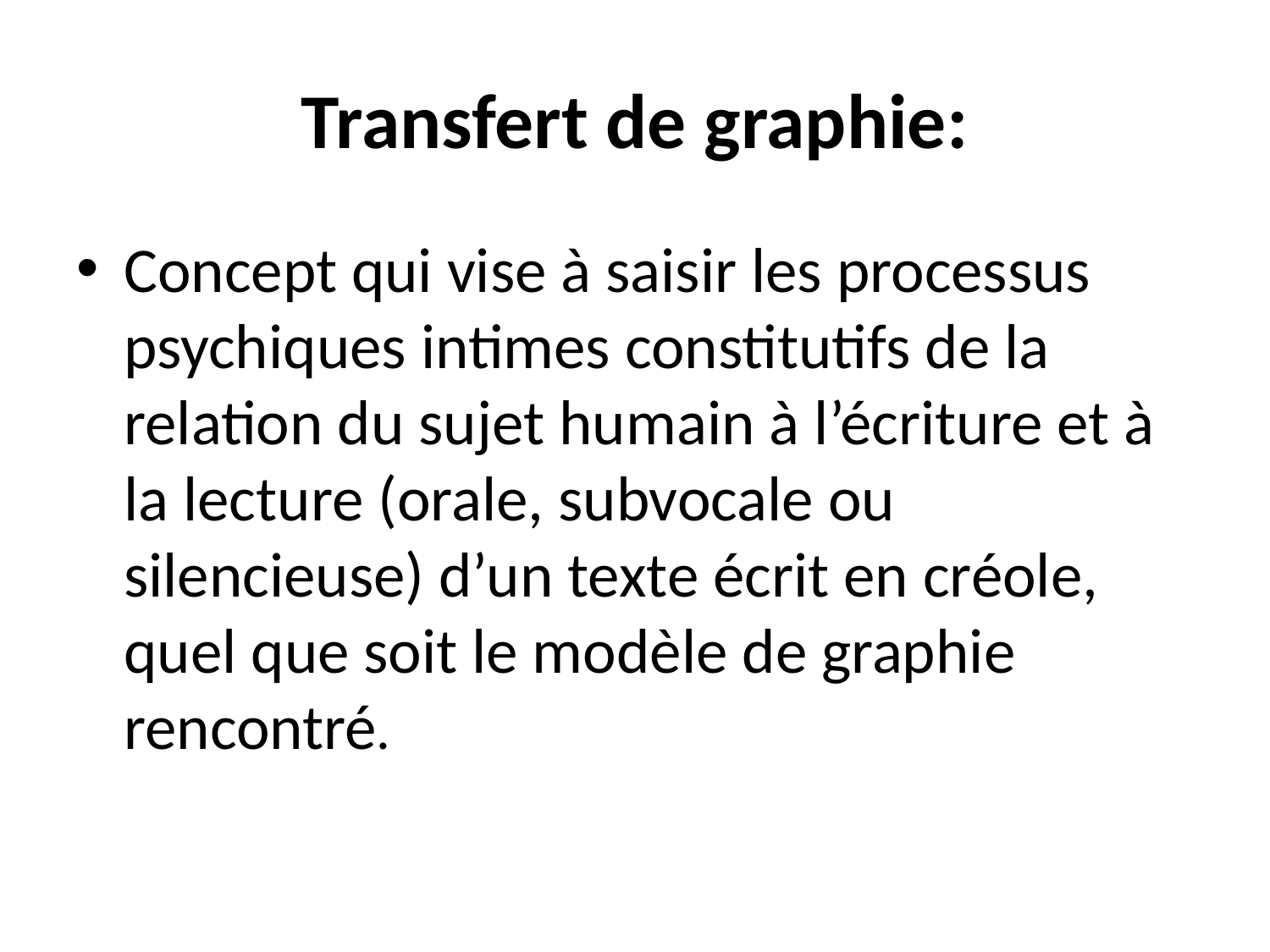

# Transfert de graphie:
Concept qui vise à saisir les processus psychiques intimes constitutifs de la relation du sujet humain à l’écriture et à la lecture (orale, subvocale ou silencieuse) d’un texte écrit en créole, quel que soit le modèle de graphie rencontré.